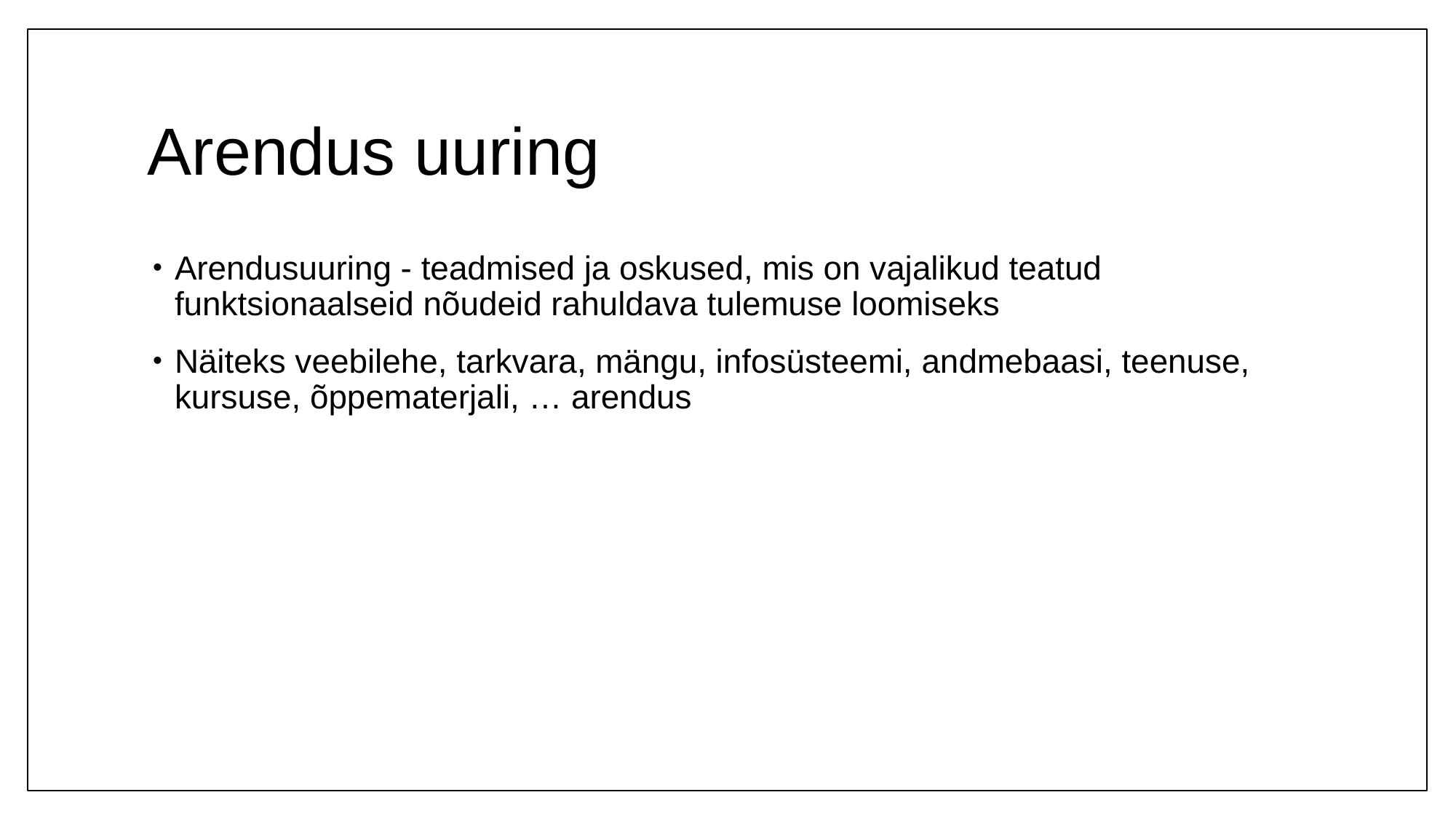

# Arendus uuring
Arendusuuring - teadmised ja oskused, mis on vajalikud teatud funktsionaalseid nõudeid rahuldava tulemuse loomiseks
Näiteks veebilehe, tarkvara, mängu, infosüsteemi, andmebaasi, teenuse, kursuse, õppematerjali, … arendus